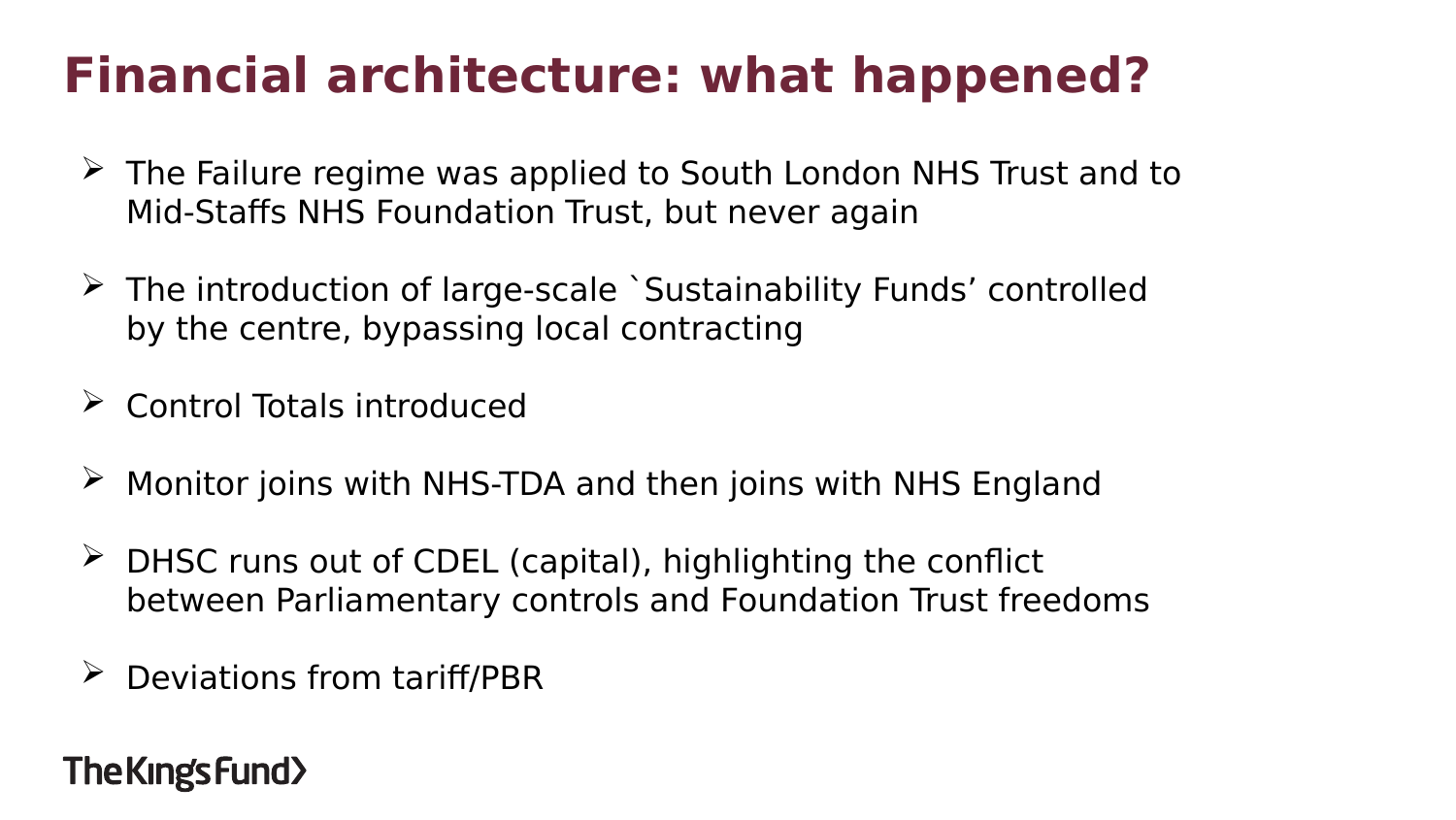

Financial architecture: what happened?
The Failure regime was applied to South London NHS Trust and to Mid-Staffs NHS Foundation Trust, but never again

The introduction of large-scale `Sustainability Funds’ controlled by the centre, bypassing local contracting

Control Totals introduced

Monitor joins with NHS-TDA and then joins with NHS England

DHSC runs out of CDEL (capital), highlighting the conflict between Parliamentary controls and Foundation Trust freedoms

Deviations from tariff/PBR